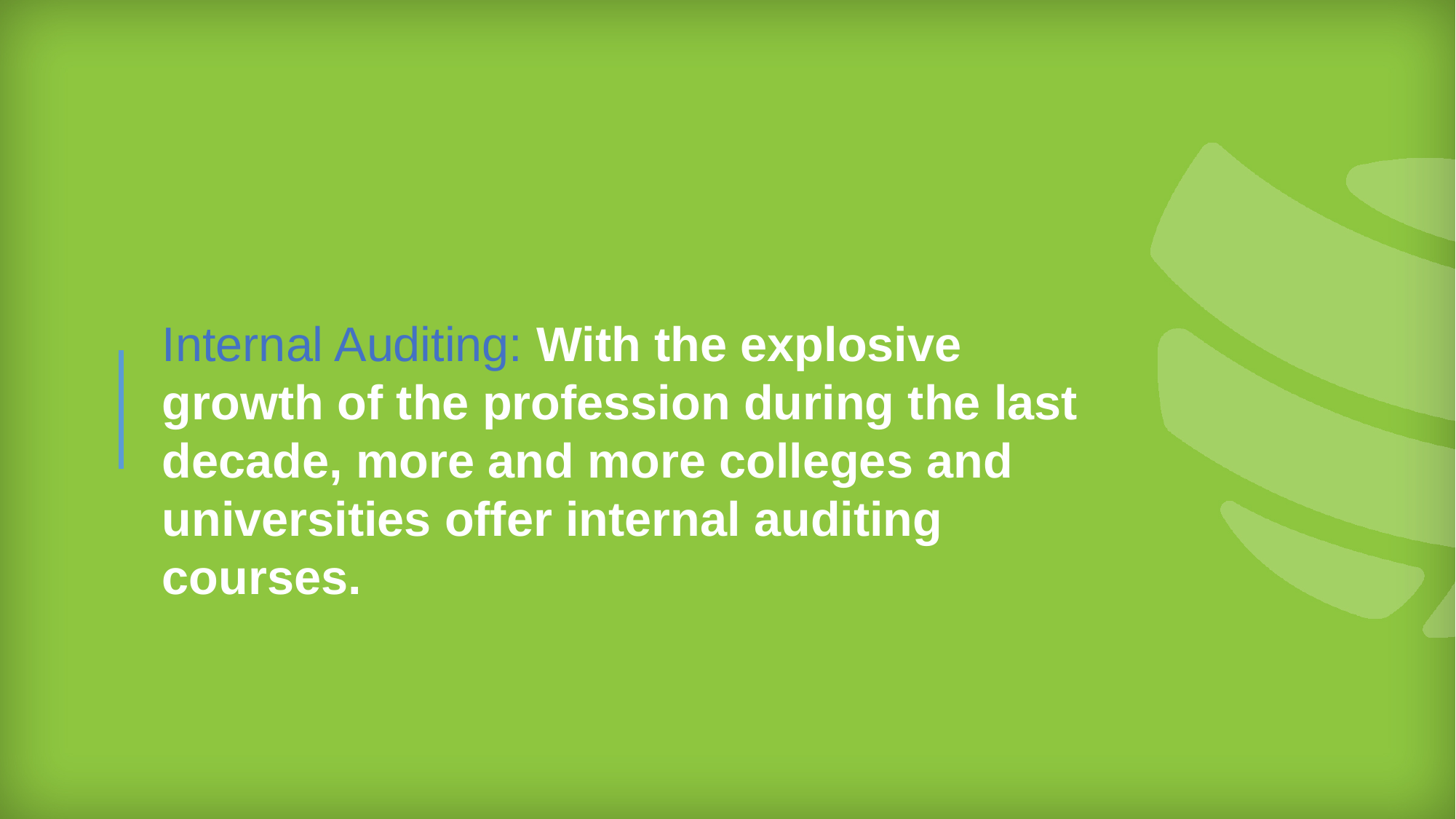

Internal Auditing: With the explosive growth of the profession during the last decade, more and more colleges and universities offer internal auditing courses.